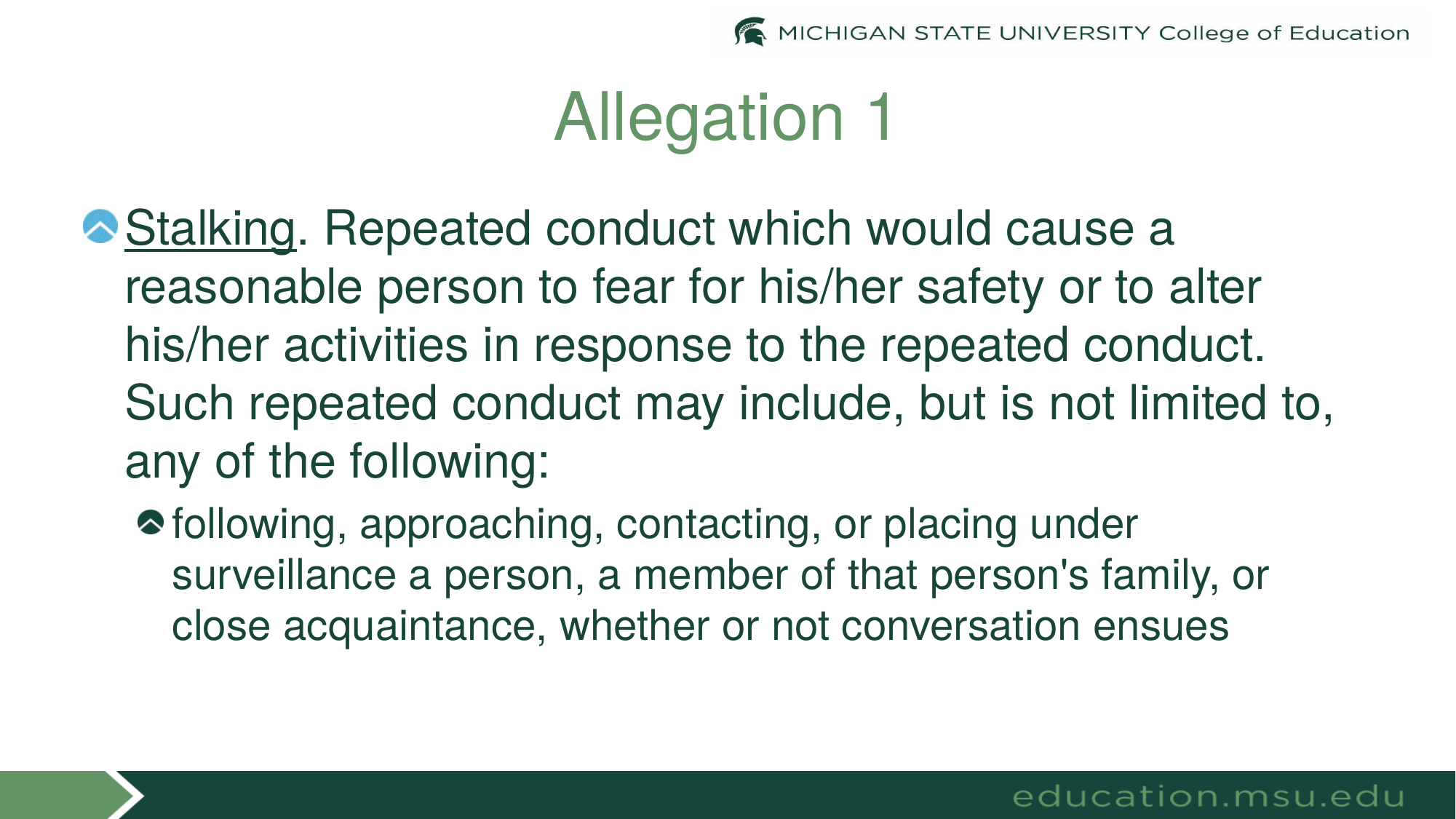

# Allegation 1
Stalking. Repeated conduct which would cause a reasonable person to fear for his/her safety or to alter his/her activities in response to the repeated conduct. Such repeated conduct may include, but is not limited to, any of the following:
following, approaching, contacting, or placing under surveillance a person, a member of that person's family, or close acquaintance, whether or not conversation ensues